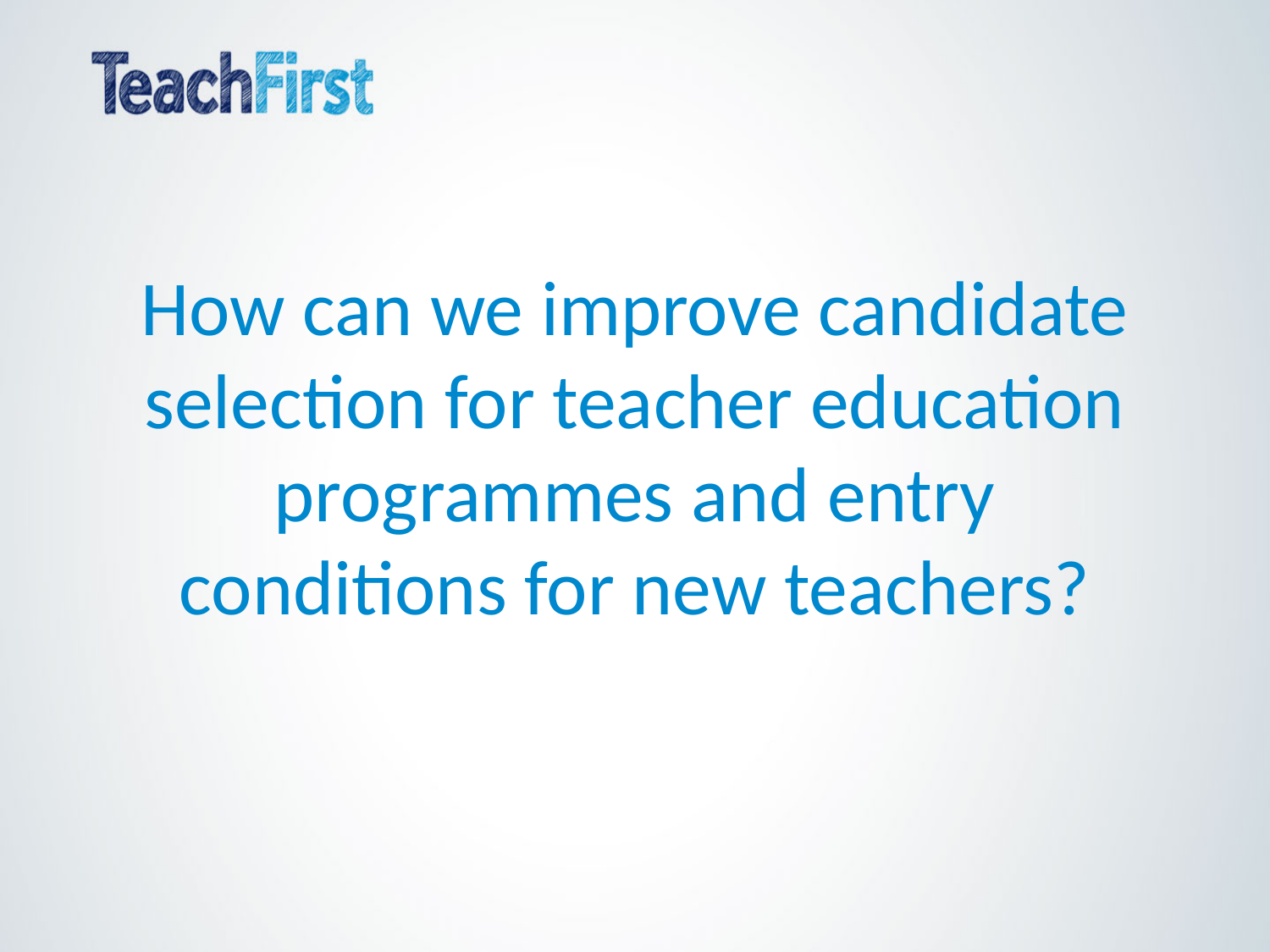

# How can we improve candidate selection for teacher education programmes and entry conditions for new teachers?